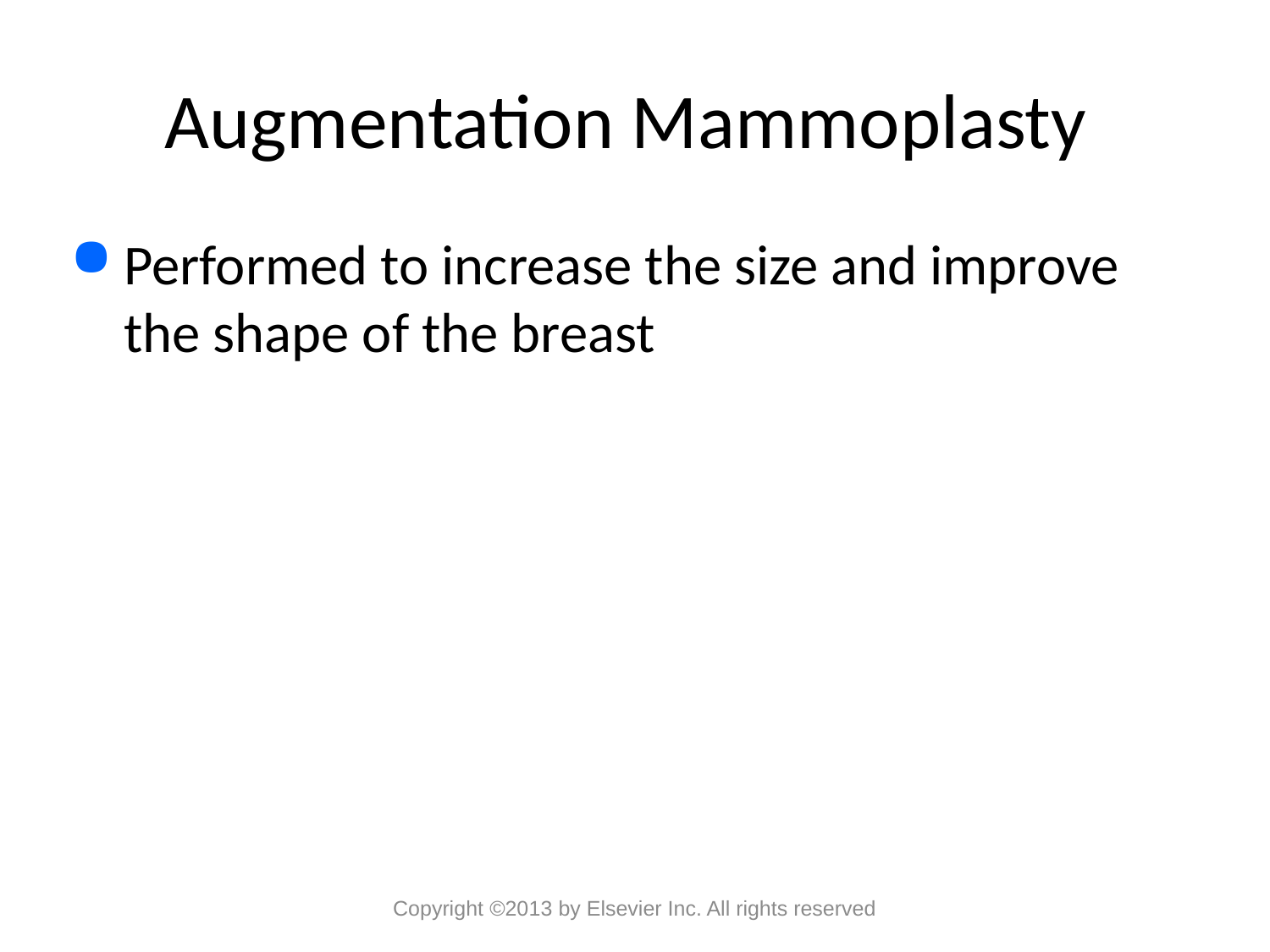

# Augmentation Mammoplasty
Performed to increase the size and improve the shape of the breast

Copyright ©2013 by Elsevier Inc. All rights reserved